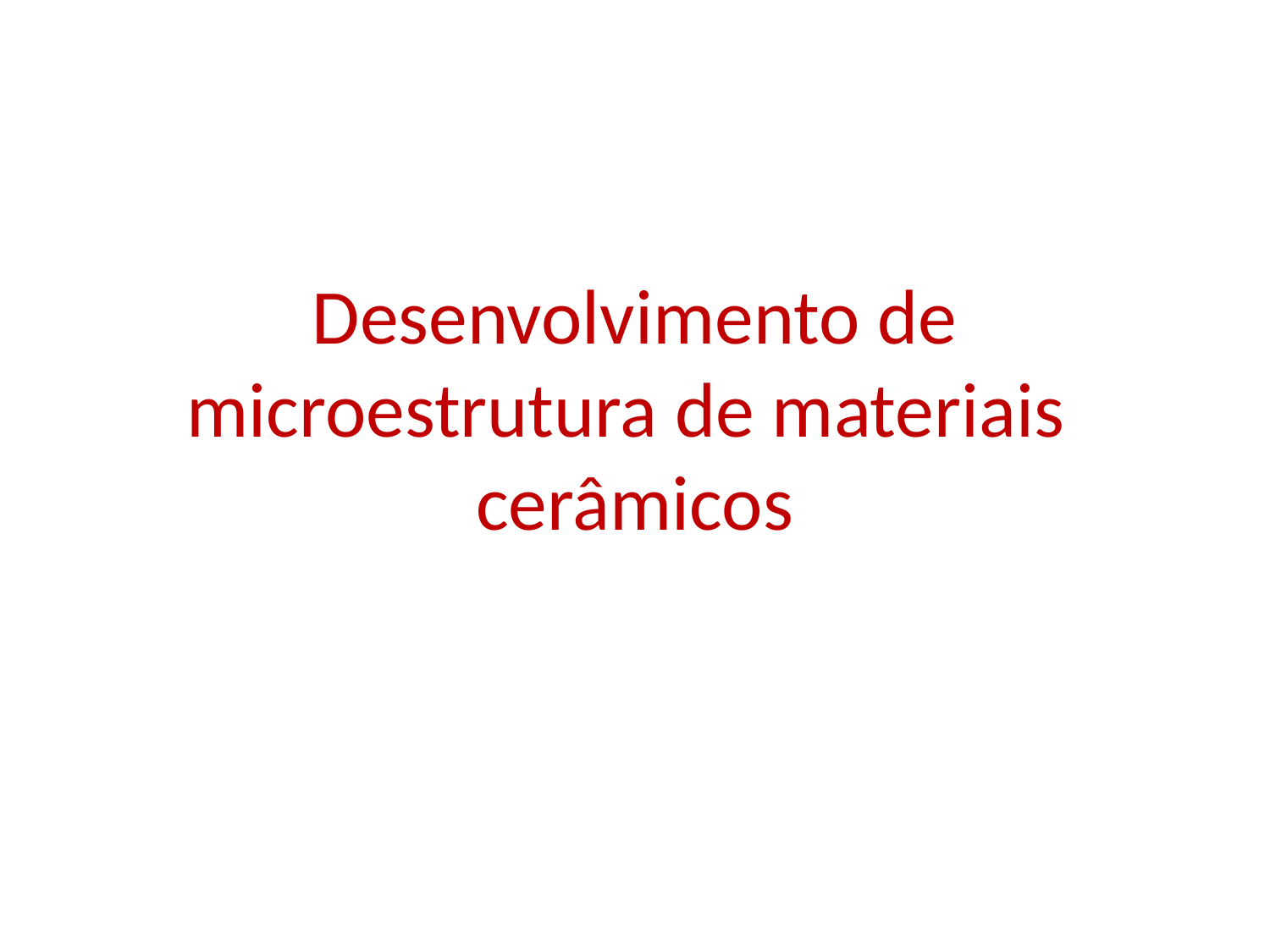

# Desenvolvimento de microestrutura de materiais cerâmicos